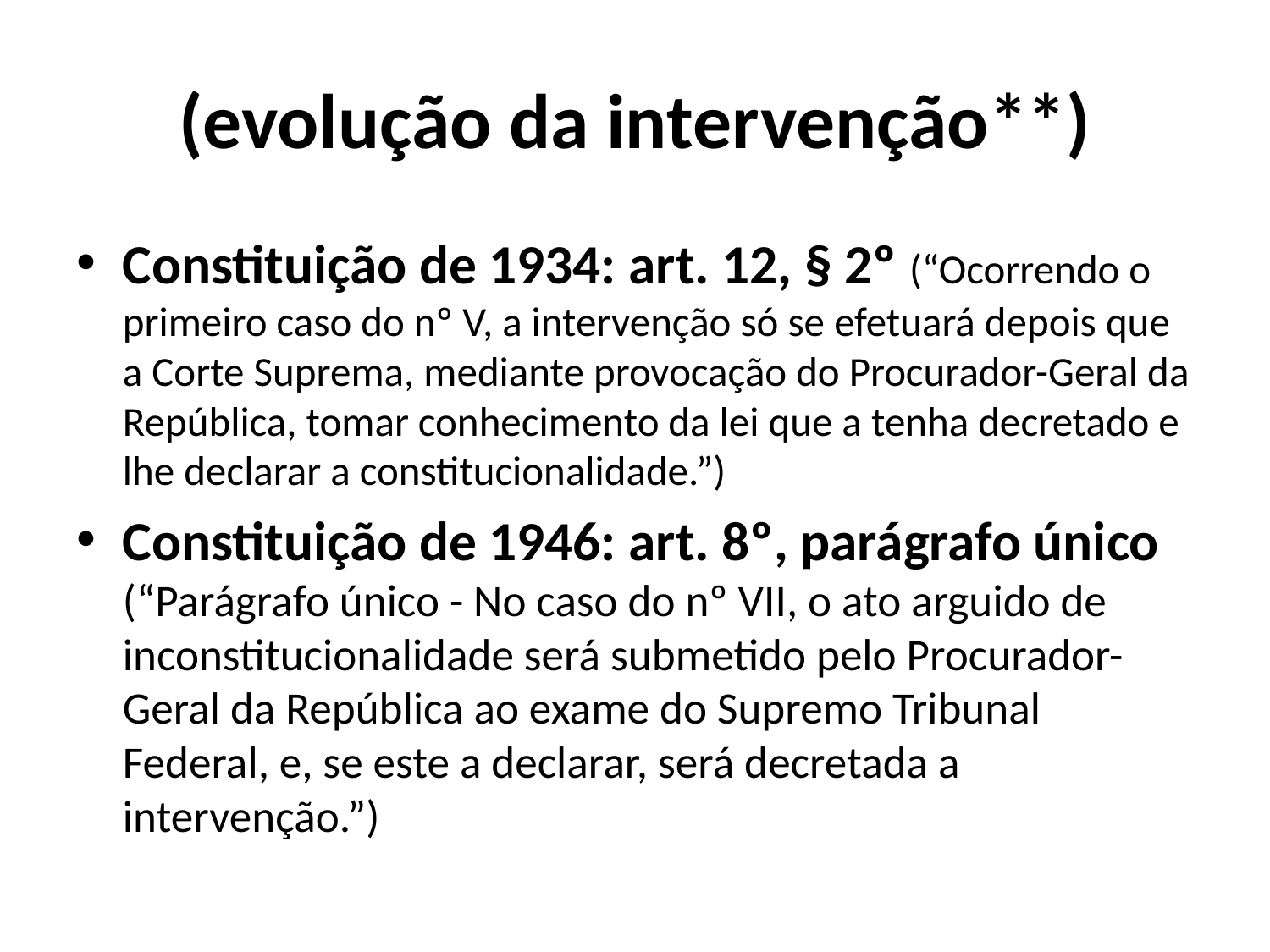

# (evolução da intervenção**)
Constituição de 1934: art. 12, § 2º (“Ocorrendo o primeiro caso do nº V, a intervenção só se efetuará depois que a Corte Suprema, mediante provocação do Procurador-Geral da República, tomar conhecimento da lei que a tenha decretado e lhe declarar a constitucionalidade.”)
Constituição de 1946: art. 8º, parágrafo único (“Parágrafo único - No caso do nº VII, o ato arguido de inconstitucionalidade será submetido pelo Procurador-Geral da República ao exame do Supremo Tribunal Federal, e, se este a declarar, será decretada a intervenção.”)